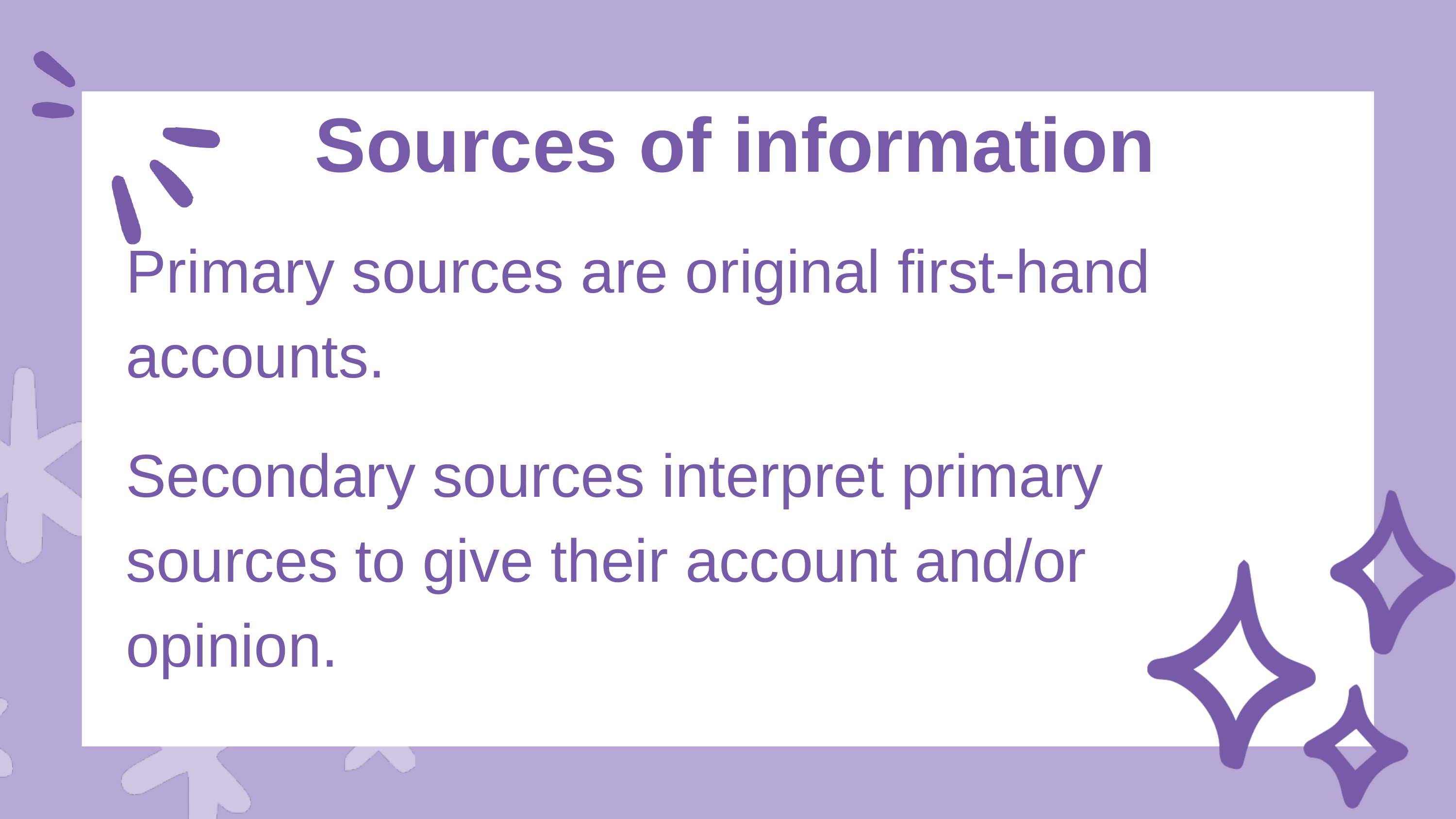

Sources of information

Primary sources are original first-hand accounts.

Secondary sources interpret primary sources to give their account and/or opinion.